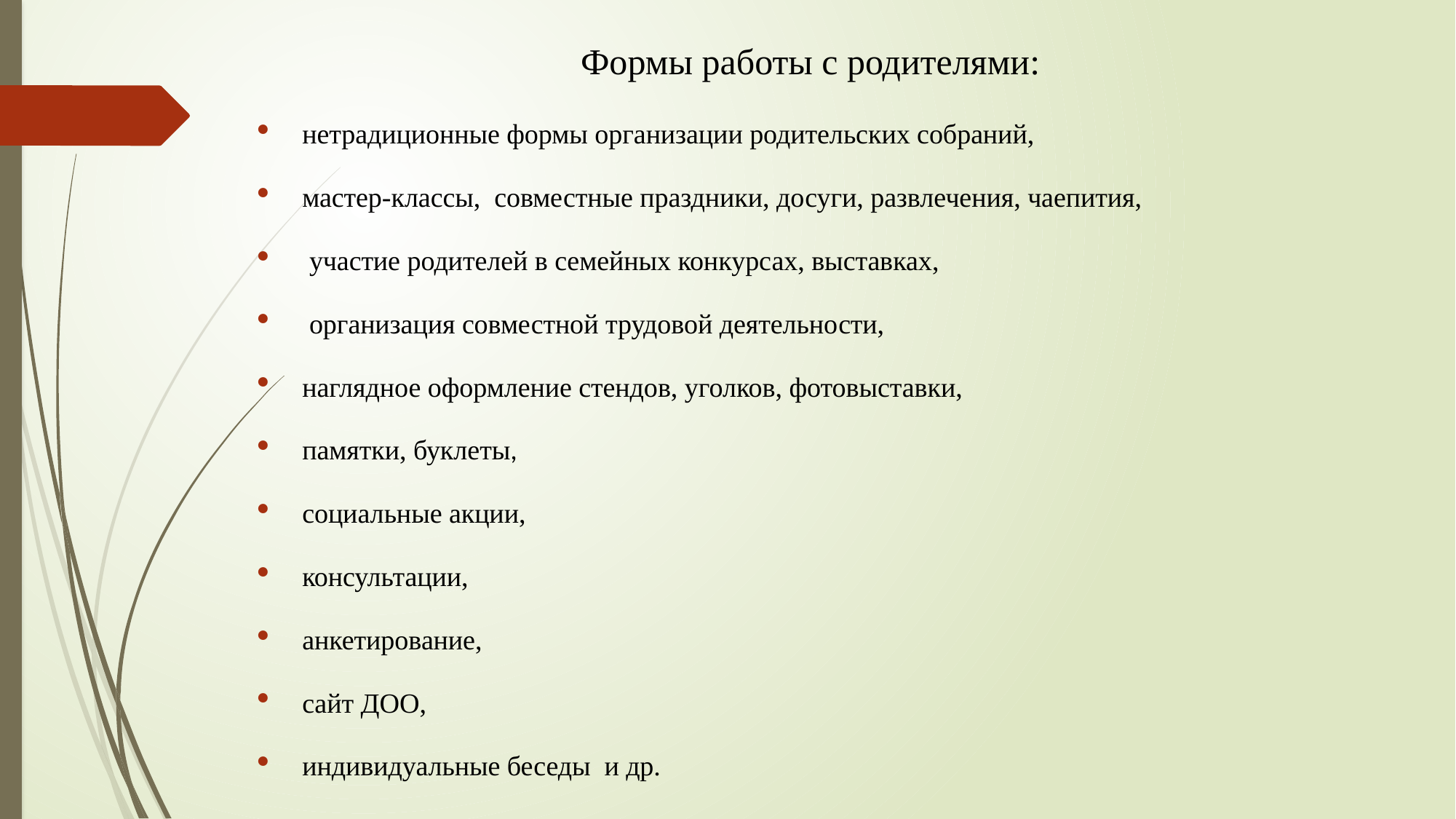

# Формы работы с родителями:
нетрадиционные формы организации родительских собраний,
мастер-классы,  совместные праздники, досуги, развлечения, чаепития,
 участие родителей в семейных конкурсах, выставках,
 организация совместной трудовой деятельности,
наглядное оформление стендов, уголков, фотовыставки,
памятки, буклеты,
социальные акции,
консультации,
анкетирование,
сайт ДОО,
индивидуальные беседы  и др.